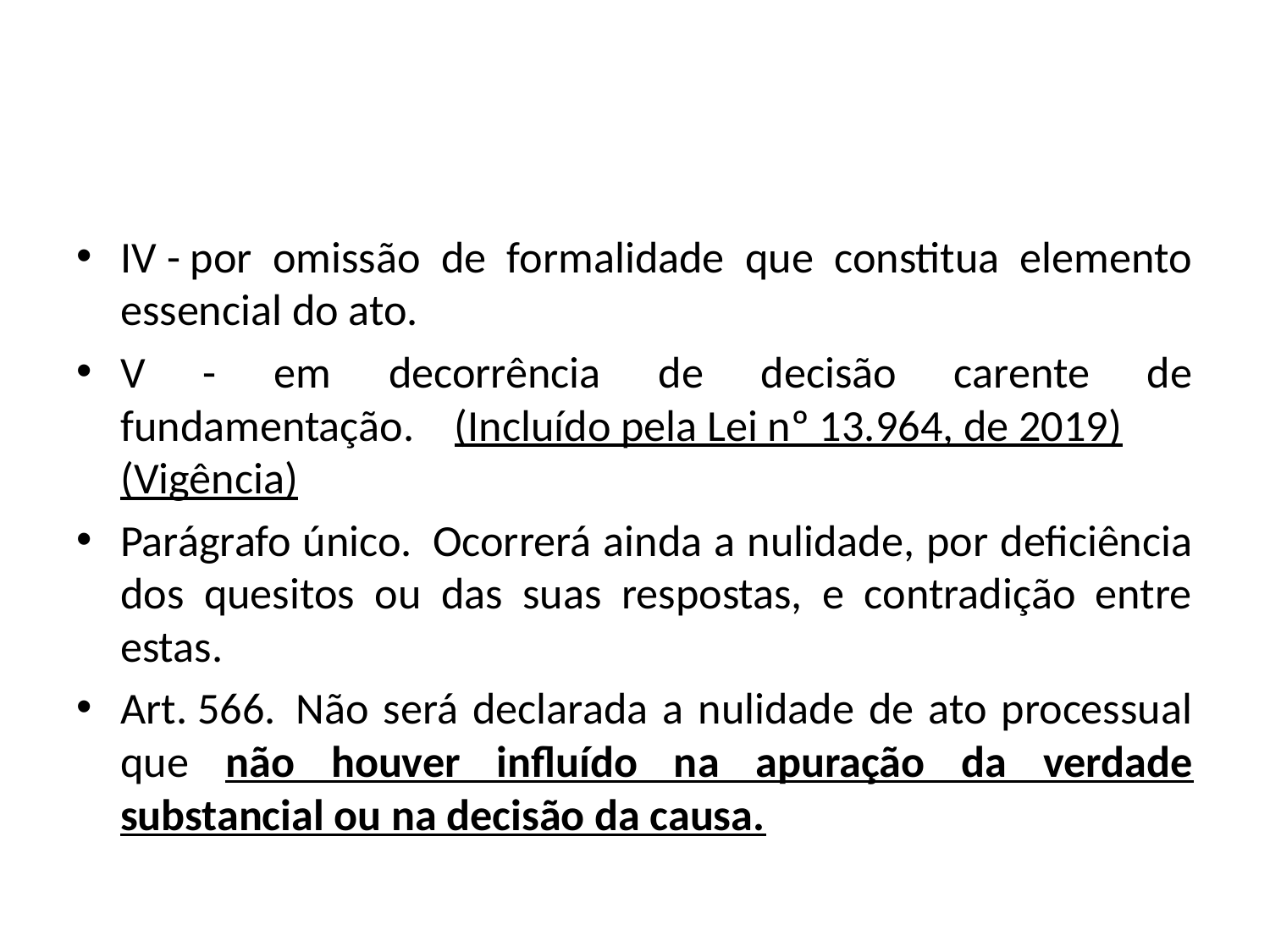

#
IV - por omissão de formalidade que constitua elemento essencial do ato.
V - em decorrência de decisão carente de fundamentação.    (Incluído pela Lei nº 13.964, de 2019)       (Vigência)
Parágrafo único.  Ocorrerá ainda a nulidade, por deficiência dos quesitos ou das suas respostas, e contradição entre estas.
Art. 566.  Não será declarada a nulidade de ato processual que não houver influído na apuração da verdade substancial ou na decisão da causa.